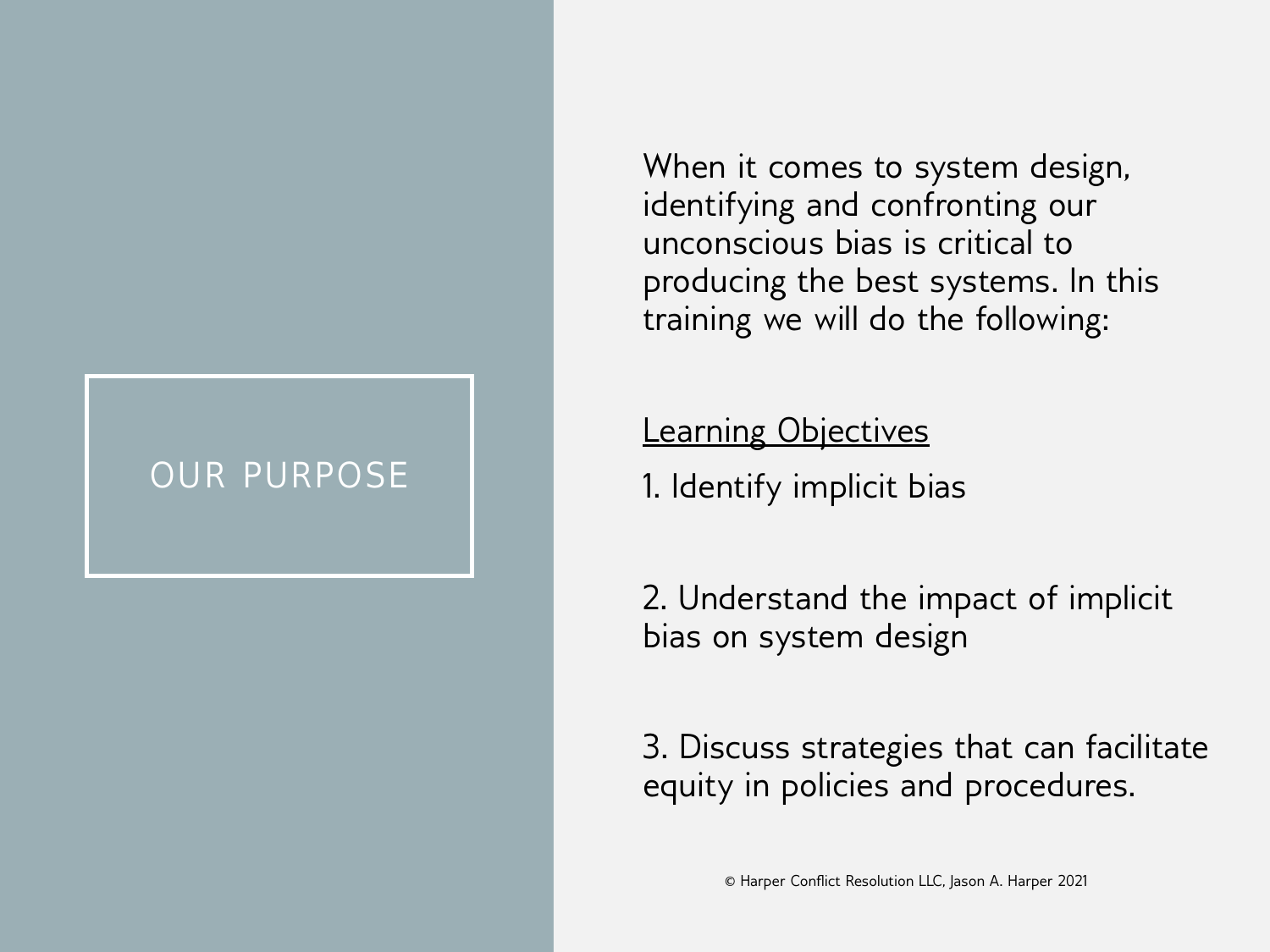

When it comes to system design, identifying and confronting our unconscious bias is critical to producing the best systems. In this training we will do the following:

Learning Objectives
1. Identify implicit bias

2. Understand the impact of implicit bias on system design

3. Discuss strategies that can facilitate equity in policies and procedures.
# Our Purpose
© Harper Conflict Resolution LLC, Jason A. Harper 2021